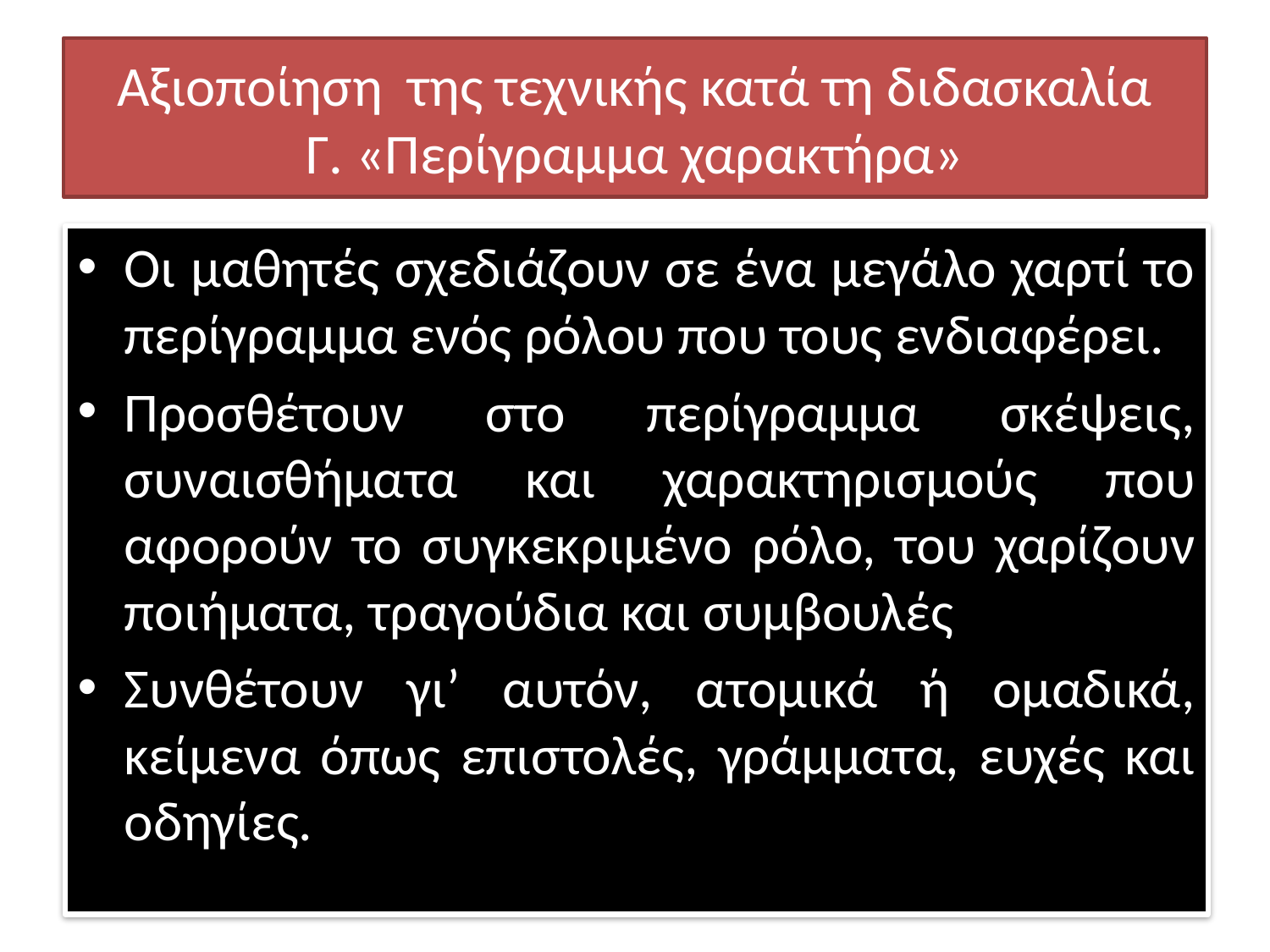

# Αξιοποίηση  της τεχνικής κατά τη διδασκαλία Γ. «Περίγραμμα χαρακτήρα»
Οι μαθητές σχεδιάζουν σε ένα μεγάλο χαρτί το περίγραμμα ενός ρόλου που τους ενδιαφέρει.
Προσθέτουν στο περίγραμμα σκέψεις, συναισθήματα και χαρακτηρισμούς που αφορούν το συγκεκριμένο ρόλο, του χαρίζουν ποιήματα, τραγούδια και συμβουλές
Συνθέτουν γι’ αυτόν, ατομικά ή ομαδικά, κείμενα όπως επιστολές, γράμματα, ευχές και οδηγίες.